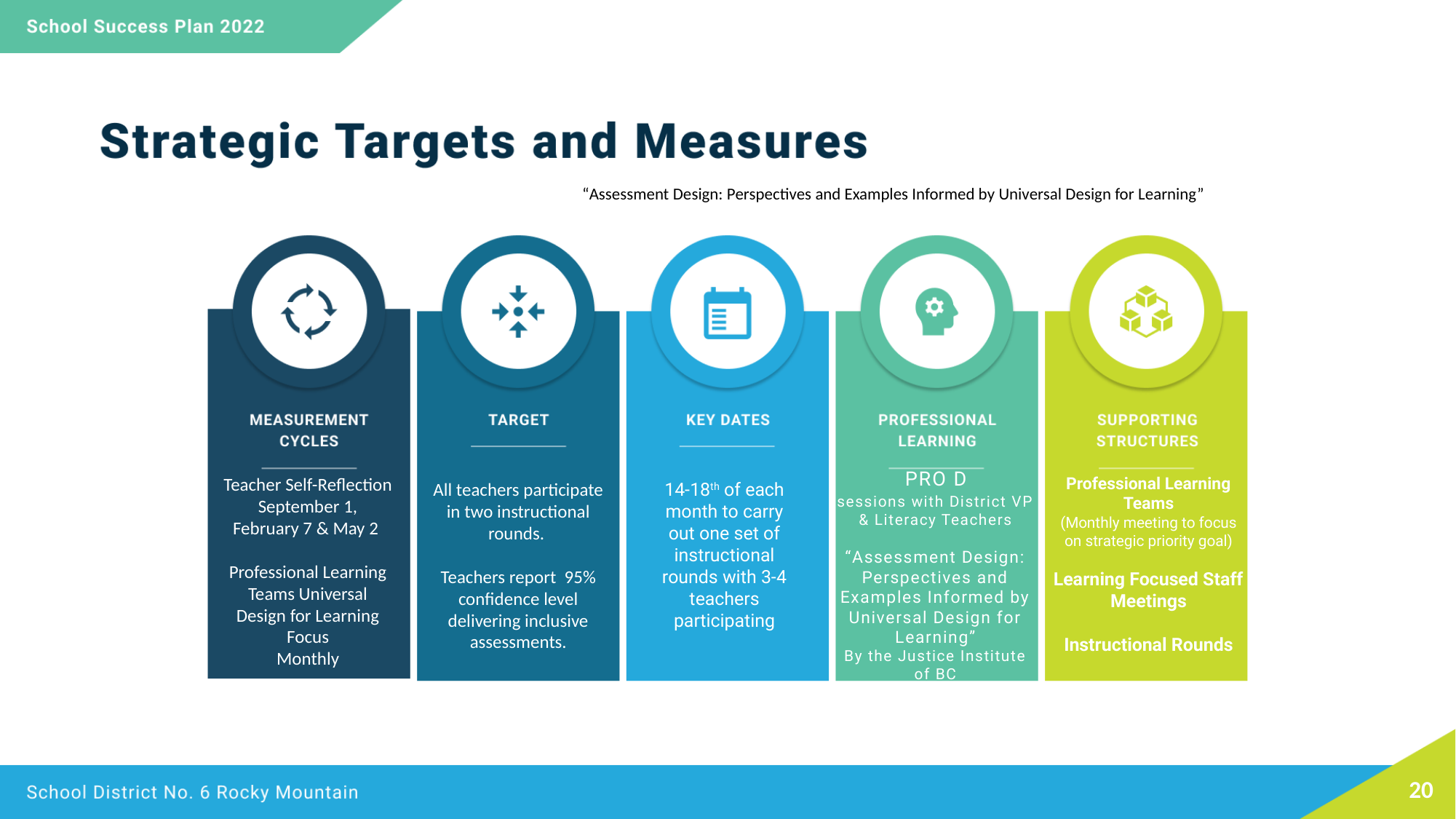

“Assessment Design: Perspectives and Examples Informed by Universal Design for Learning”
 pro D
sessions with District VP & Literacy Teachers

“Assessment Design: Perspectives and Examples Informed by Universal Design for Learning”
By the Justice Institute of BC

Teacher Self-Reflection
September 1, February 7 & May 2

Professional Learning Teams Universal Design for Learning Focus
 Monthly
Professional Learning Teams
(Monthly meeting to focus on strategic priority goal)

Learning Focused Staff Meetings

Instructional Rounds

All teachers participate in two instructional rounds.

Teachers report  95% confidence level delivering inclusive assessments.
14-18th of each month to carry out one set of instructional rounds with 3-4 teachers participating
20